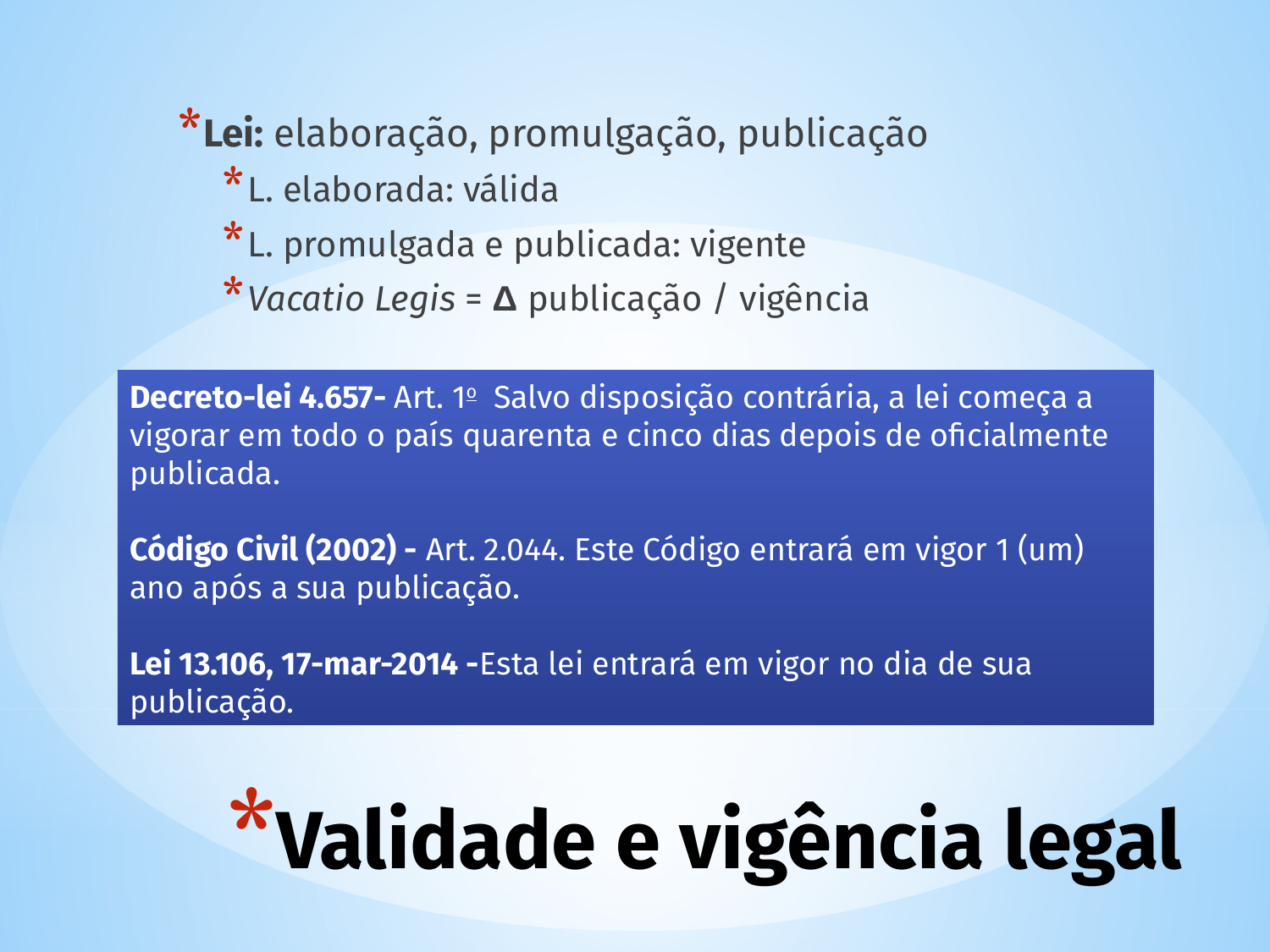

Lei: elaboração, promulgação, publicação
L. elaborada: válida
L. promulgada e publicada: vigente
Vacatio Legis = Δ publicação / vigência
Decreto-lei 4.657- Art. 1o  Salvo disposição contrária, a lei começa a vigorar em todo o país quarenta e cinco dias depois de oficialmente publicada.

Código Civil (2002) - Art. 2.044. Este Código entrará em vigor 1 (um) ano após a sua publicação.

Lei 13.106, 17-mar-2014 -Esta lei entrará em vigor no dia de sua publicação.
# Validade e vigência legal